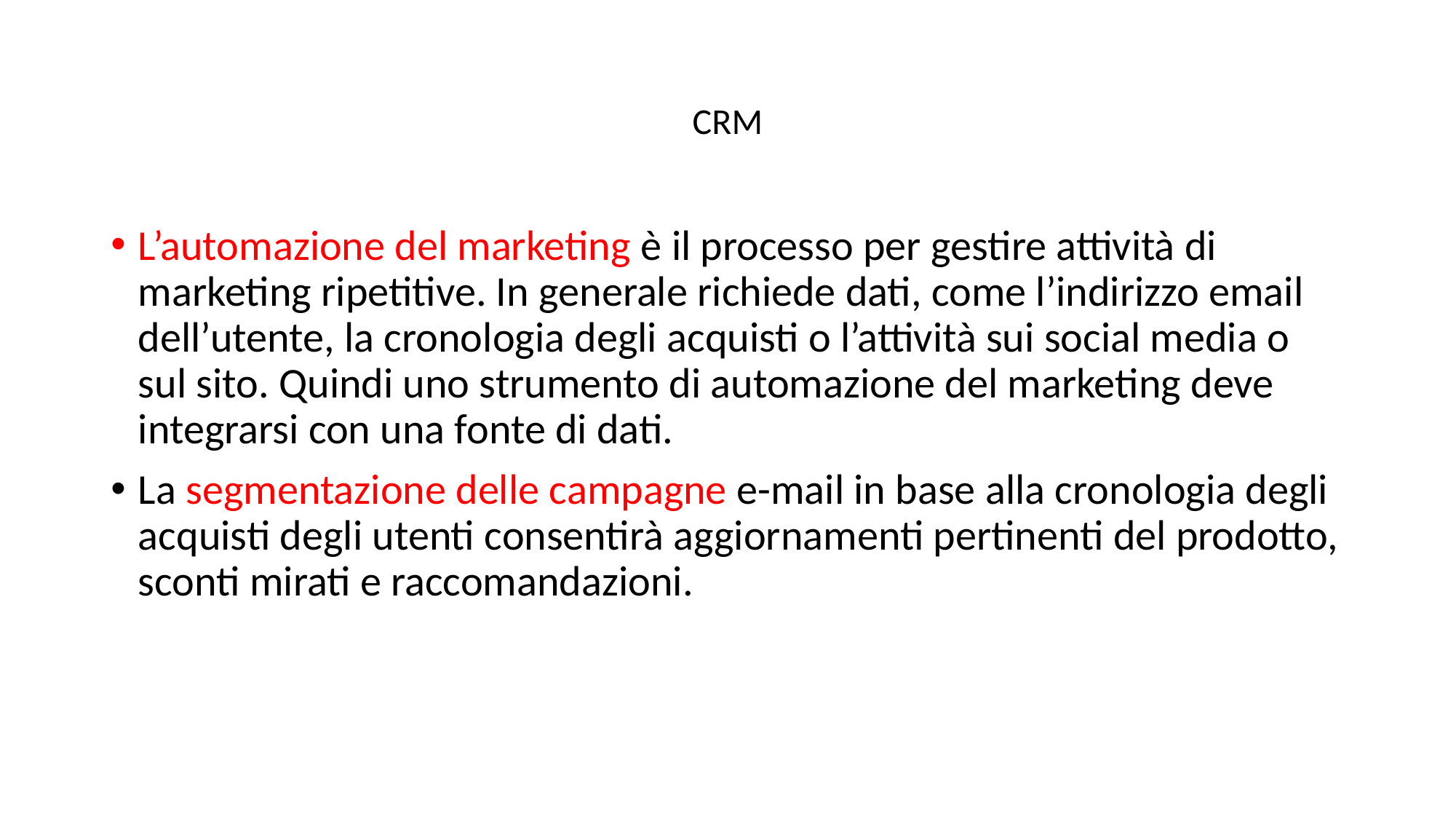

# CRM
L’automazione del marketing è il processo per gestire attività di marketing ripetitive. In generale richiede dati, come l’indirizzo email dell’utente, la cronologia degli acquisti o l’attività sui social media o sul sito. Quindi uno strumento di automazione del marketing deve integrarsi con una fonte di dati.
La segmentazione delle campagne e-mail in base alla cronologia degli acquisti degli utenti consentirà aggiornamenti pertinenti del prodotto, sconti mirati e raccomandazioni.